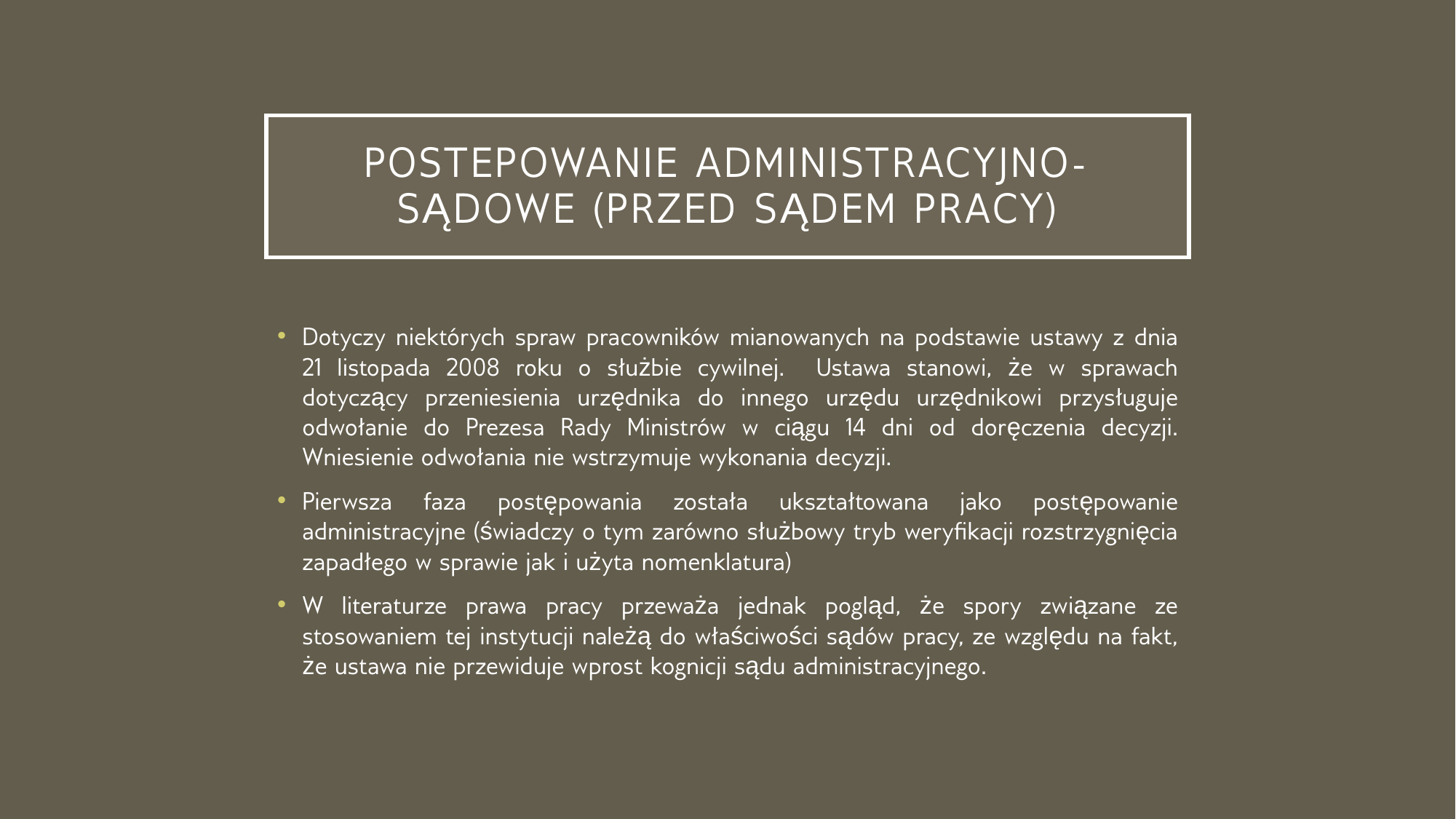

# Postepowanie administracyjno-sądowe (przed sądem pracy)
Dotyczy niektórych spraw pracowników mianowanych na podstawie ustawy z dnia 21 listopada 2008 roku o służbie cywilnej.  Ustawa stanowi, że w sprawach dotyczący przeniesienia urzędnika do innego urzędu urzędnikowi przysługuje odwołanie do Prezesa Rady Ministrów w ciągu 14 dni od doręczenia decyzji. Wniesienie odwołania nie wstrzymuje wykonania decyzji.
Pierwsza faza postępowania została ukształtowana jako postępowanie administracyjne (świadczy o tym zarówno służbowy tryb weryfikacji rozstrzygnięcia zapadłego w sprawie jak i użyta nomenklatura)
W literaturze prawa pracy przeważa jednak pogląd, że spory związane ze stosowaniem tej instytucji należą do właściwości sądów pracy, ze względu na fakt, że ustawa nie przewiduje wprost kognicji sądu administracyjnego.